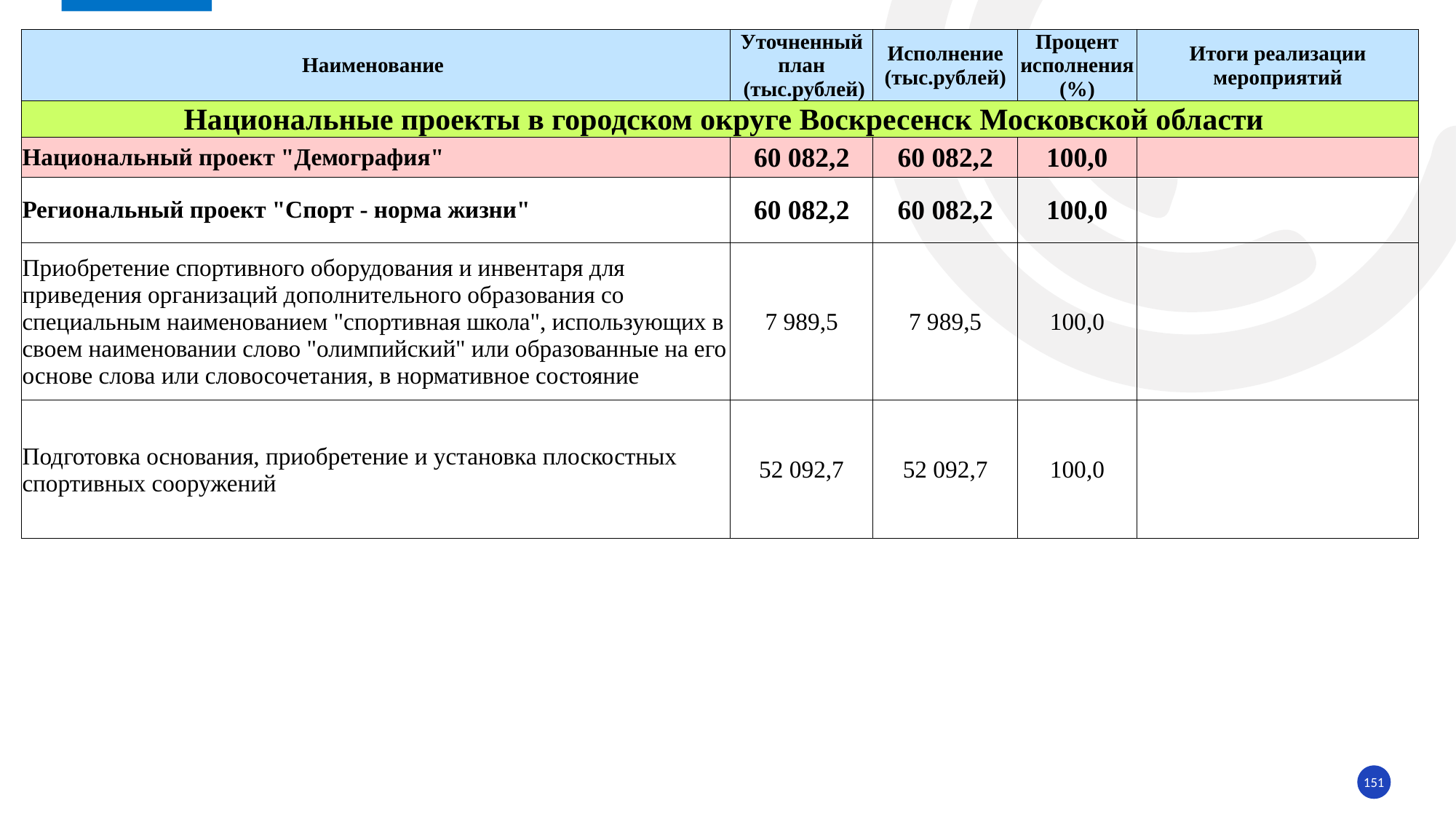

| Наименование | Уточненный план (тыс.рублей) | Исполнение (тыс.рублей) | Процент исполнения (%) | Итоги реализации мероприятий |
| --- | --- | --- | --- | --- |
| Национальные проекты в городском округе Воскресенск Московской области |  |  |  |  |
| Национальный проект "Демография" | 60 082,2 | 60 082,2 | 100,0 |  |
| Региональный проект "Спорт - норма жизни" | 60 082,2 | 60 082,2 | 100,0 |  |
| Приобретение спортивного оборудования и инвентаря для приведения организаций дополнительного образования со специальным наименованием "спортивная школа", использующих в своем наименовании слово "олимпийский" или образованные на его основе слова или словосочетания, в нормативное состояние | 7 989,5 | 7 989,5 | 100,0 |  |
| Подготовка основания, приобретение и установка плоскостных спортивных сооружений | 52 092,7 | 52 092,7 | 100,0 |  |

151